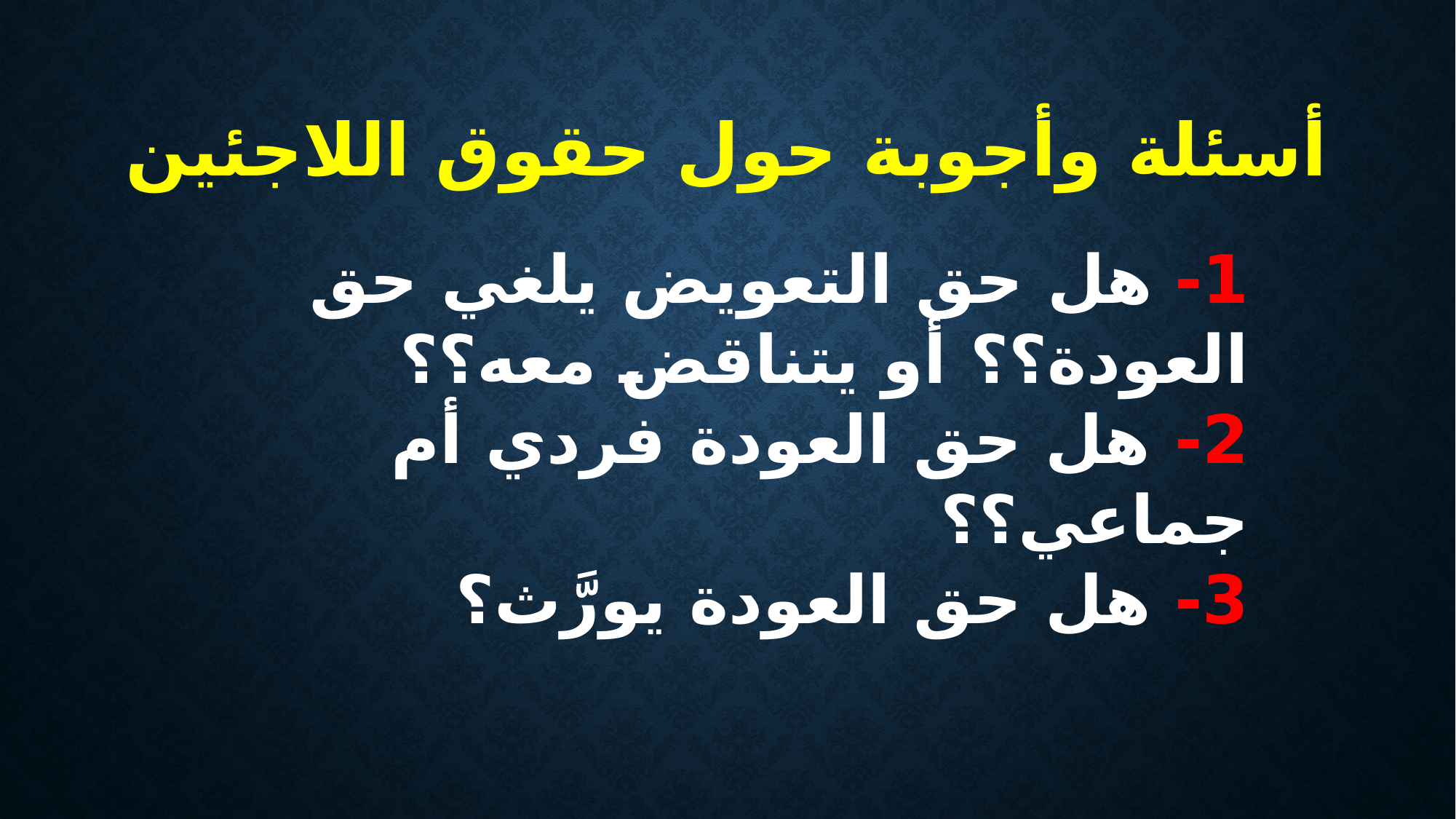

# أسئلة وأجوبة حول حقوق اللاجئين
1- هل حق التعويض يلغي حق العودة؟؟ أو يتناقض معه؟؟
2- هل حق العودة فردي أم جماعي؟؟
3- هل حق العودة يورَّث؟